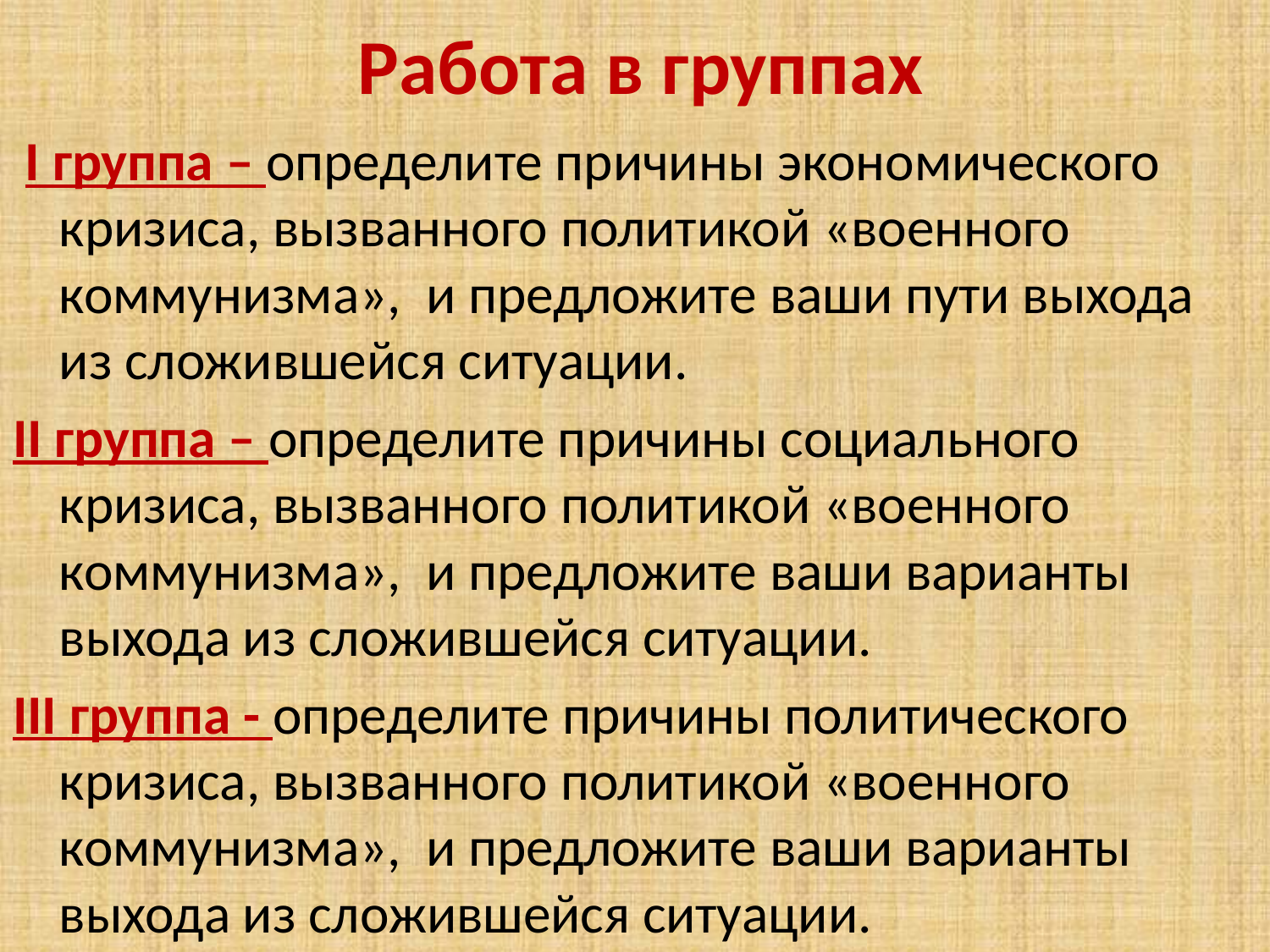

# Работа в группах
 I группа – определите причины экономического кризиса, вызванного политикой «военного коммунизма»,  и предложите ваши пути выхода из сложившейся ситуации.
II группа – определите причины социального кризиса, вызванного политикой «военного коммунизма»,  и предложите ваши варианты выхода из сложившейся ситуации.
III группа - определите причины политического кризиса, вызванного политикой «военного коммунизма»,  и предложите ваши варианты выхода из сложившейся ситуации.